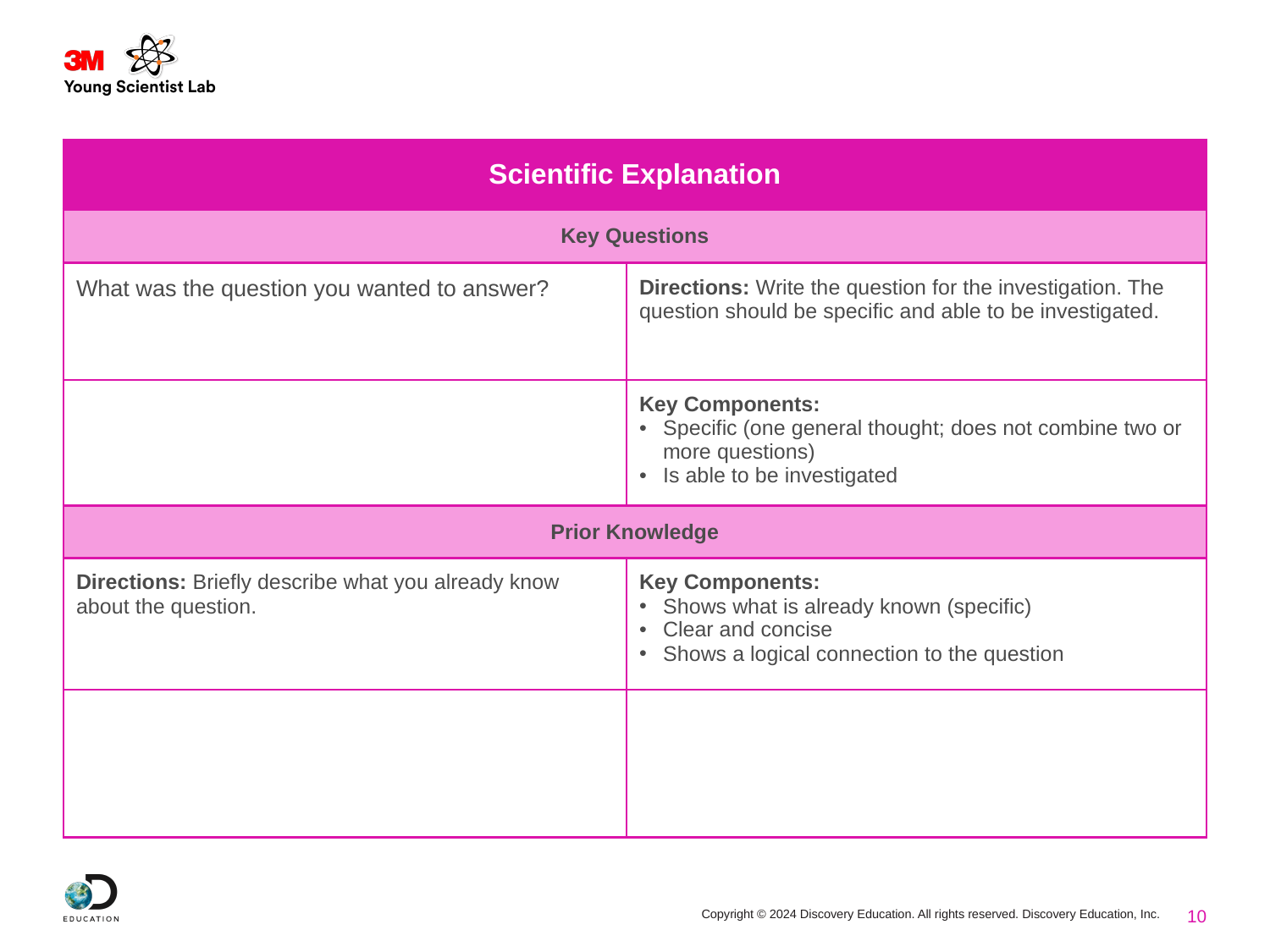

| Scientific Explanation |  |
| --- | --- |
| Key Questions |  |
| What was the question you wanted to answer? | Directions: Write the question for the investigation. The question should be specific and able to be investigated. |
|  | Key Components: Specific (one general thought; does not combine two or more questions) Is able to be investigated |
| Prior Knowledge |  |
| Directions: Briefly describe what you already know about the question. | Key Components: Shows what is already known (specific) Clear and concise Shows a logical connection to the question |
|  |  |